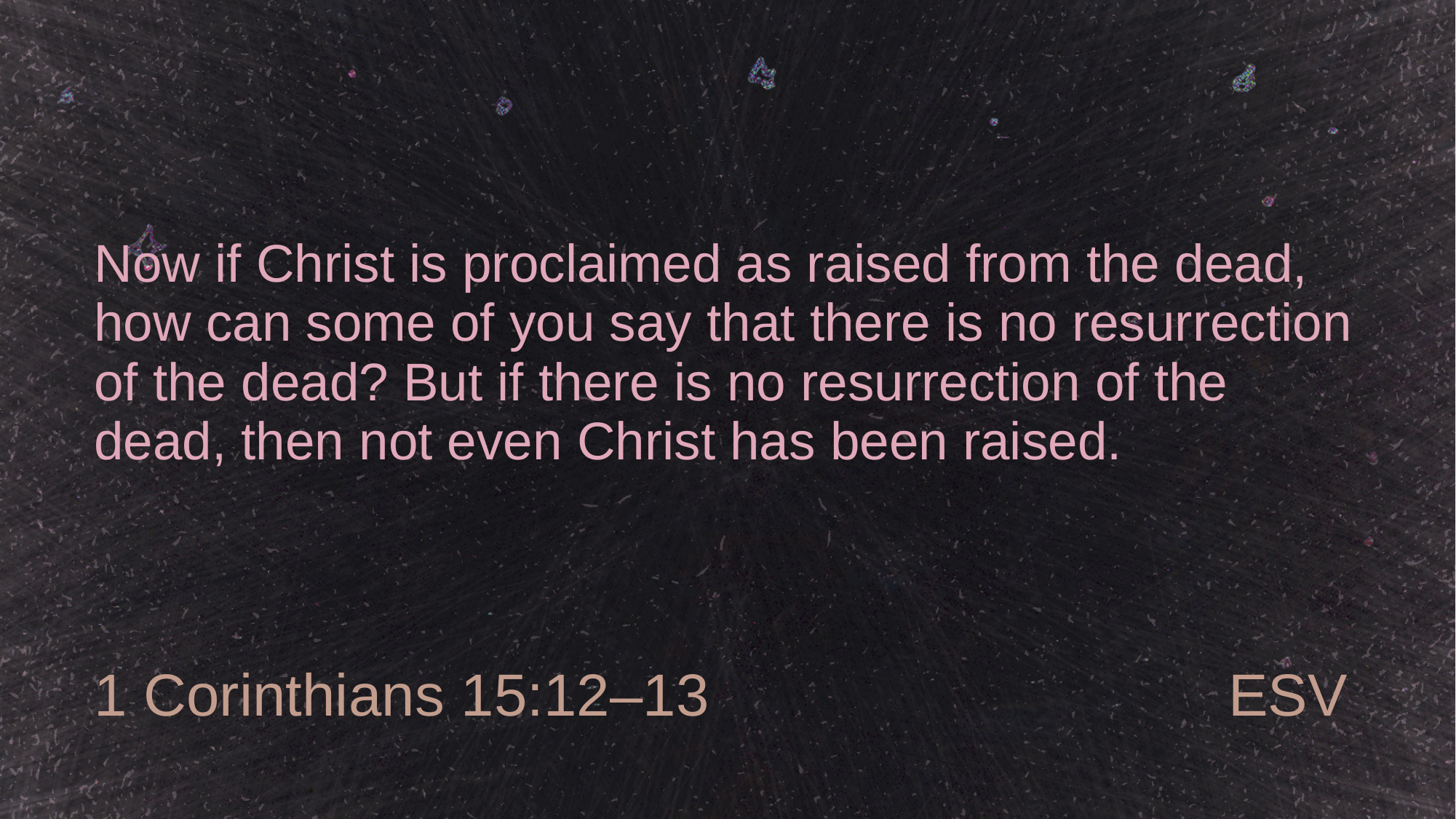

# Now if Christ is proclaimed as raised from the dead, how can some of you say that there is no resurrection of the dead? But if there is no resurrection of the dead, then not even Christ has been raised.
1 Corinthians 15:12–13
ESV